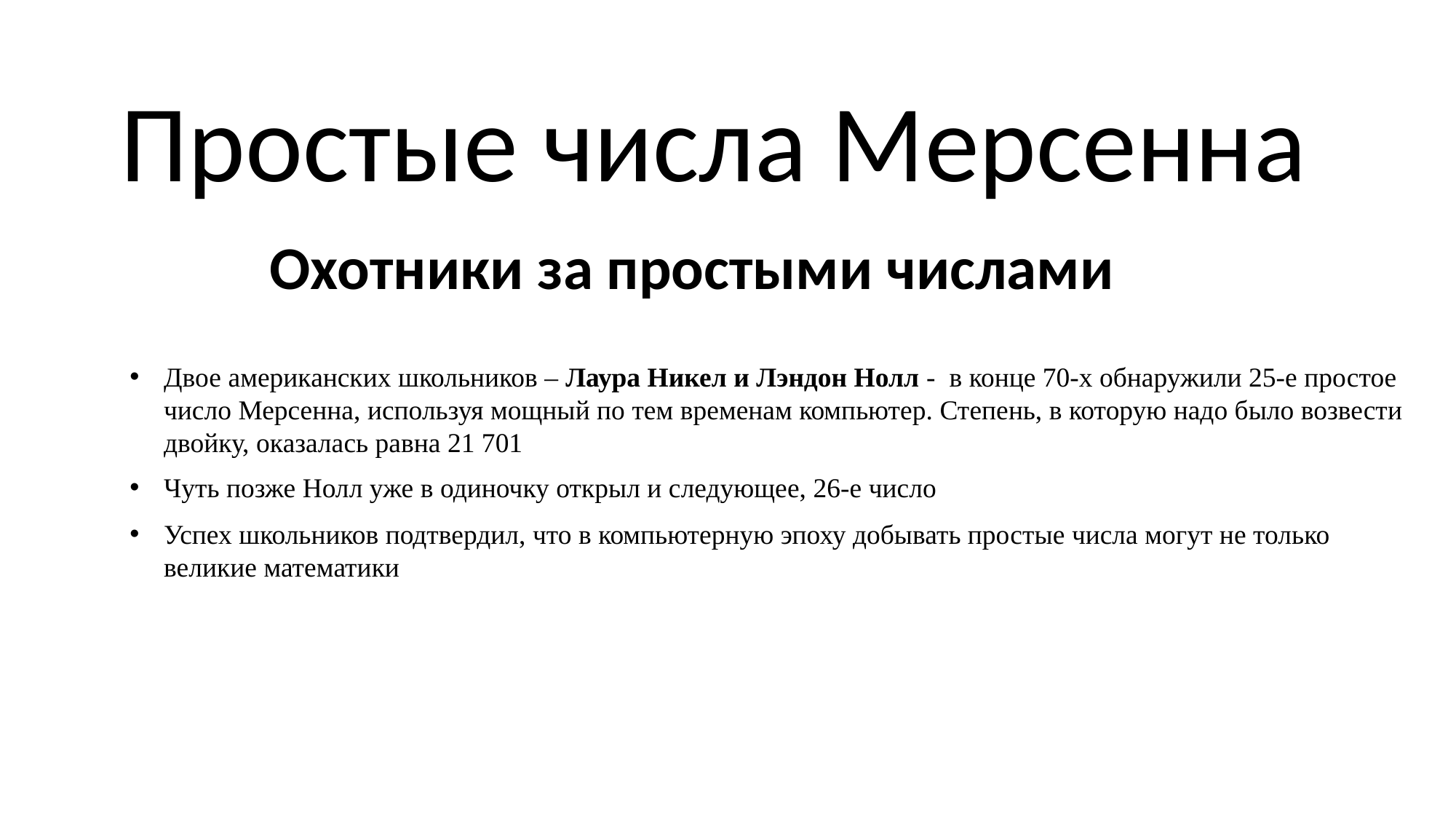

Простые числа Мерсенна
Охотники за простыми числами
Двое американских школьников – Лаура Никел и Лэндон Нолл -  в конце 70-х обнаружили 25-е простое число Мерсенна, используя мощный по тем временам компьютер. Степень, в которую надо было возвести двойку, оказалась равна 21 701
Чуть позже Нолл уже в одиночку открыл и следующее, 26-е число
Успех школьников подтвердил, что в компьютерную эпоху добывать простые числа могут не только великие математики